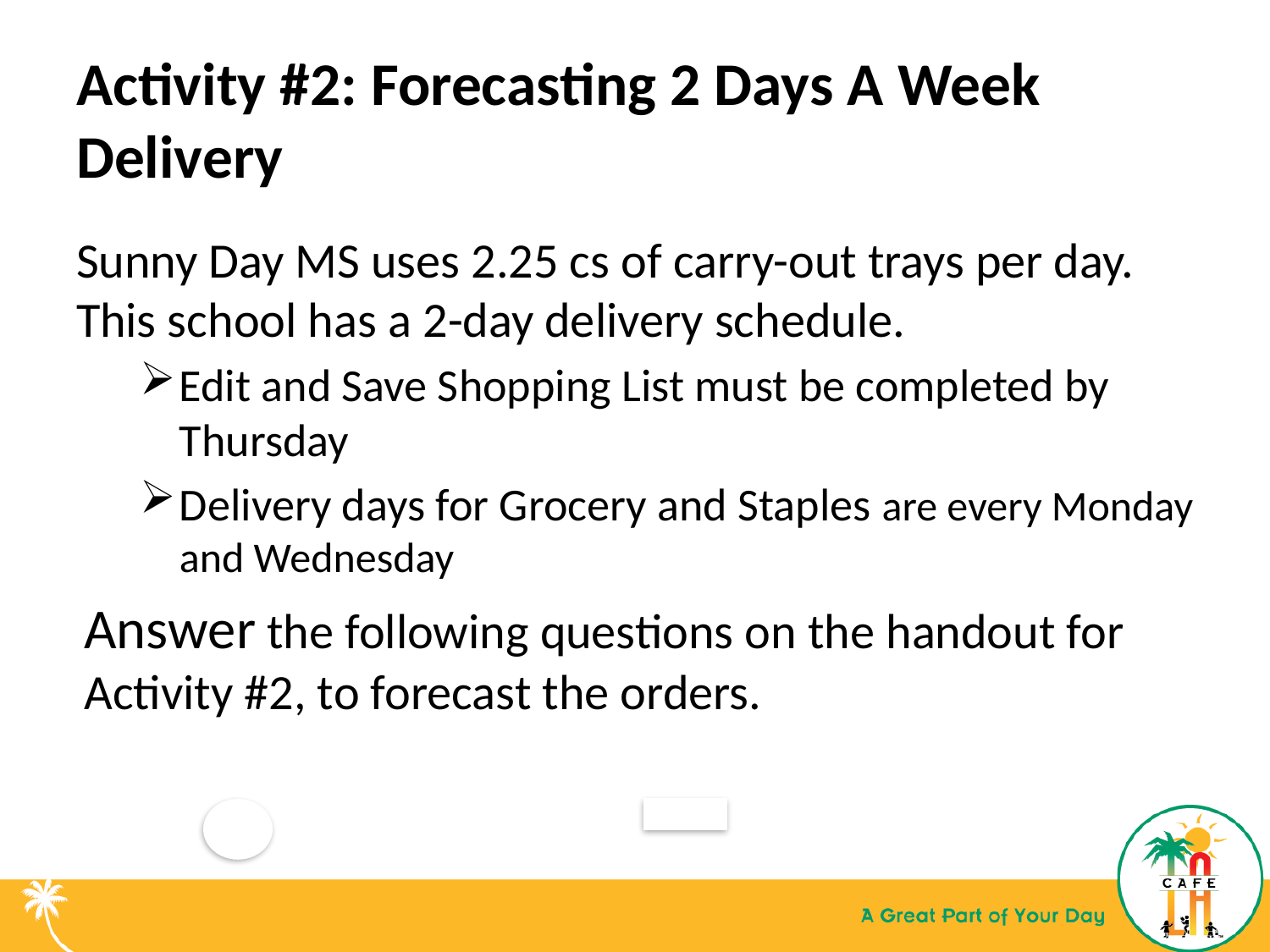

# Activity #2: Forecasting 2 Days A Week Delivery
Sunny Day MS uses 2.25 cs of carry-out trays per day. This school has a 2-day delivery schedule.
Edit and Save Shopping List must be completed by  Thursday
Delivery days for Grocery and Staples are every Monday and Wednesday
Answer the following questions on the handout for Activity #2, to forecast the orders.